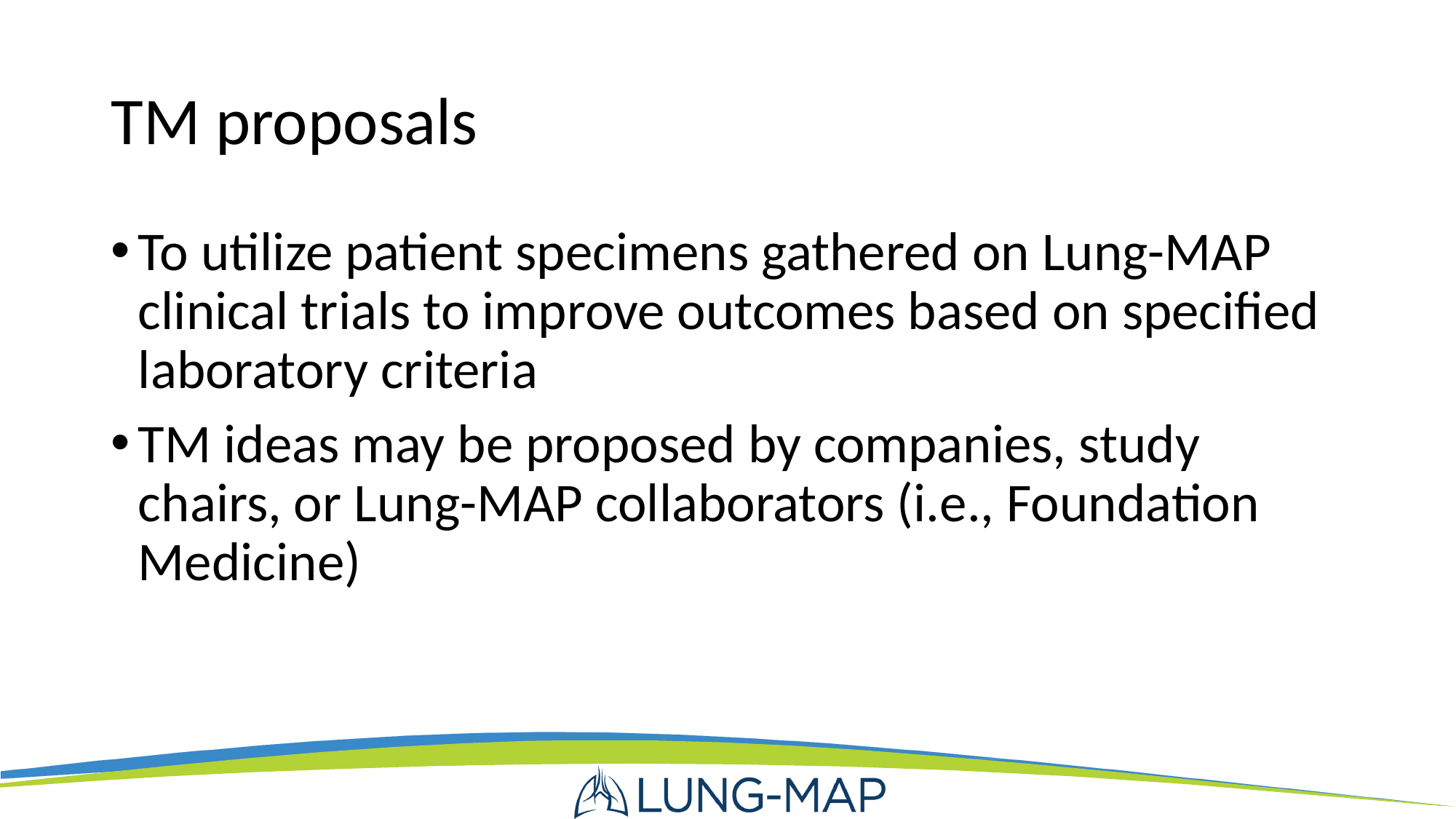

# TM proposals
To utilize patient specimens gathered on Lung-MAP clinical trials to improve outcomes based on specified laboratory criteria
TM ideas may be proposed by companies, study chairs, or Lung-MAP collaborators (i.e., Foundation Medicine)